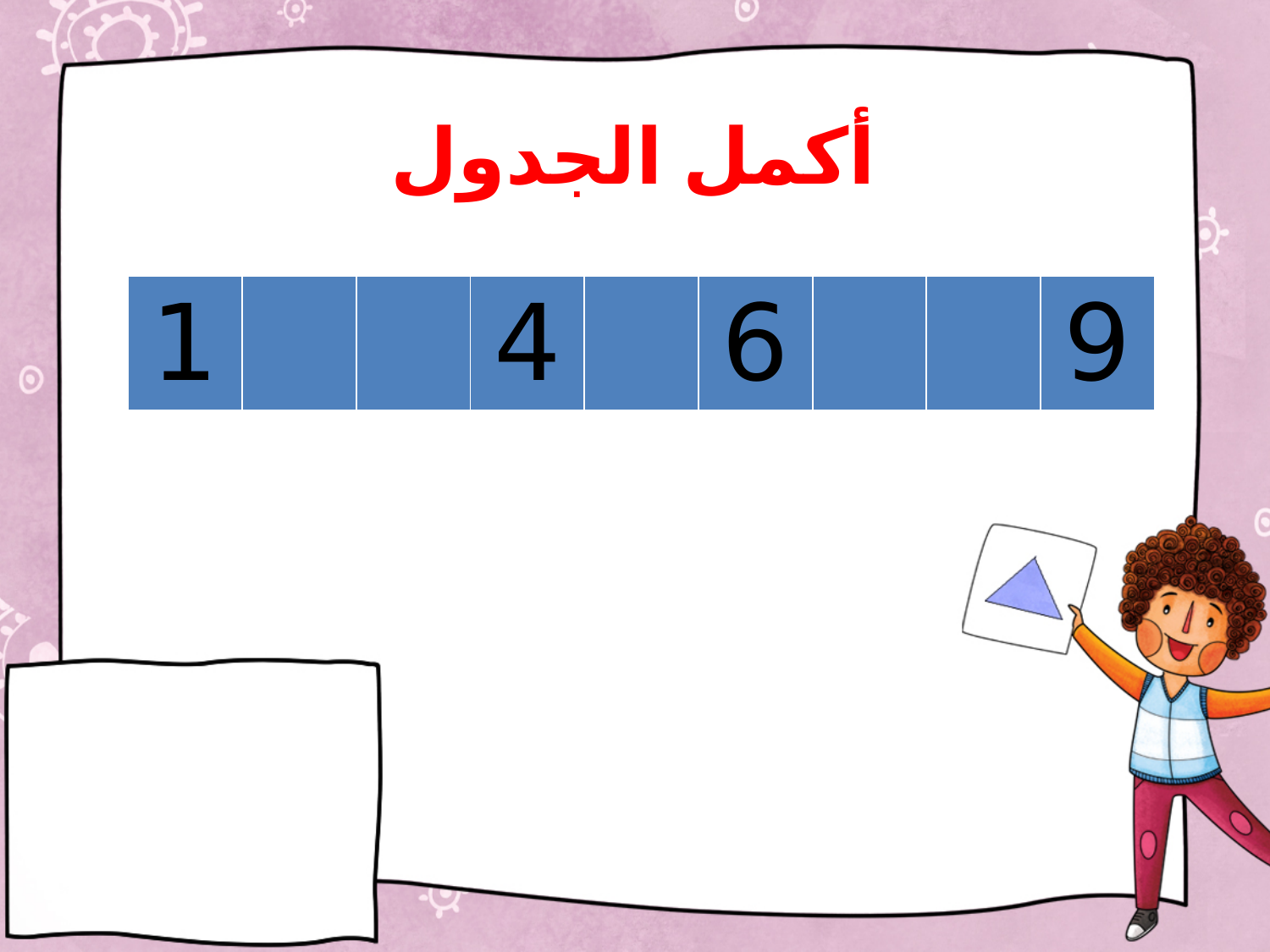

# أكمل الجدول
| 1 |  |  | 4 |  | 6 |  |  | 9 |
| --- | --- | --- | --- | --- | --- | --- | --- | --- |